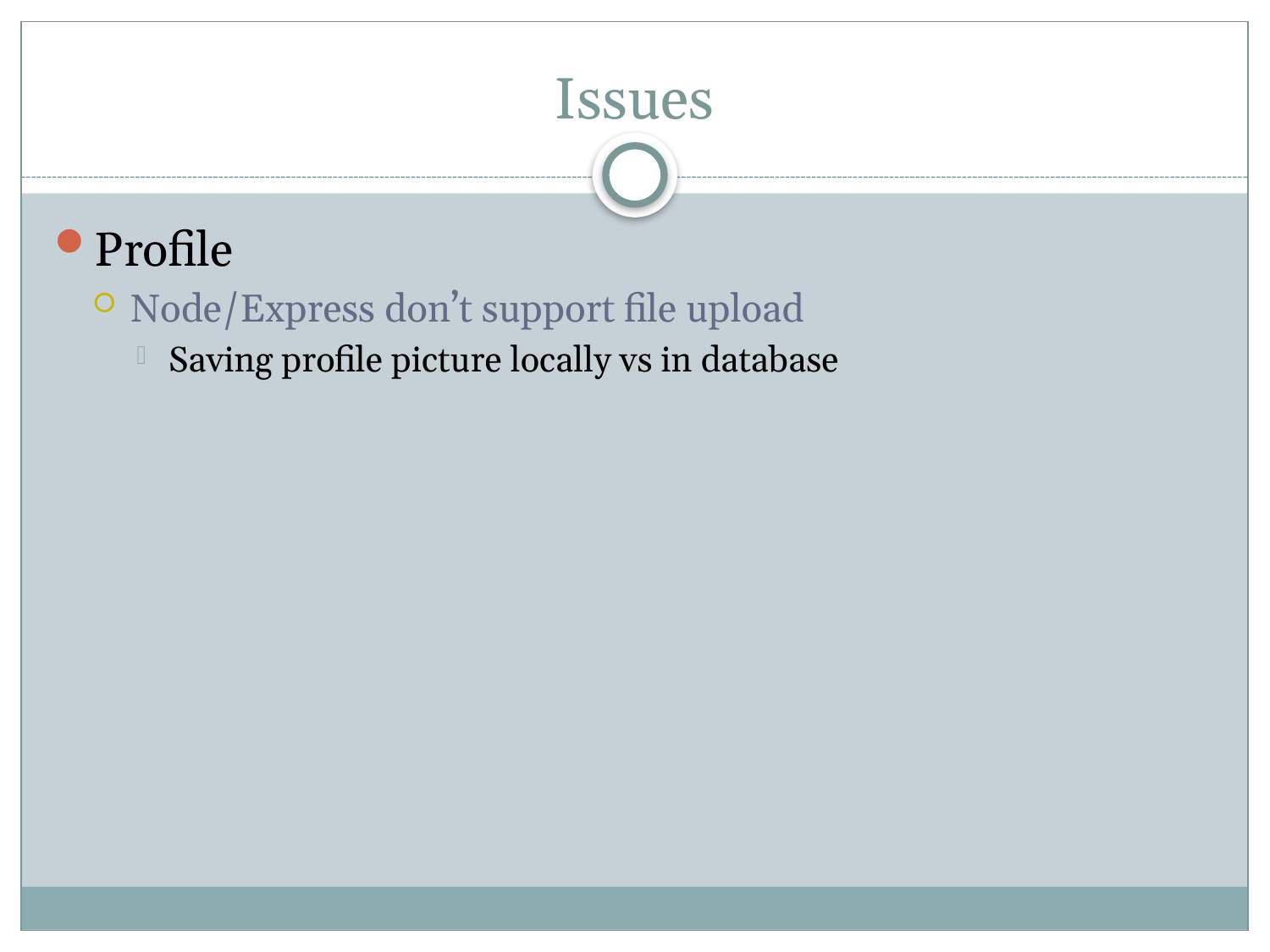

# Issues
Profile
Node/Express don’t support file upload
Saving profile picture locally vs in database